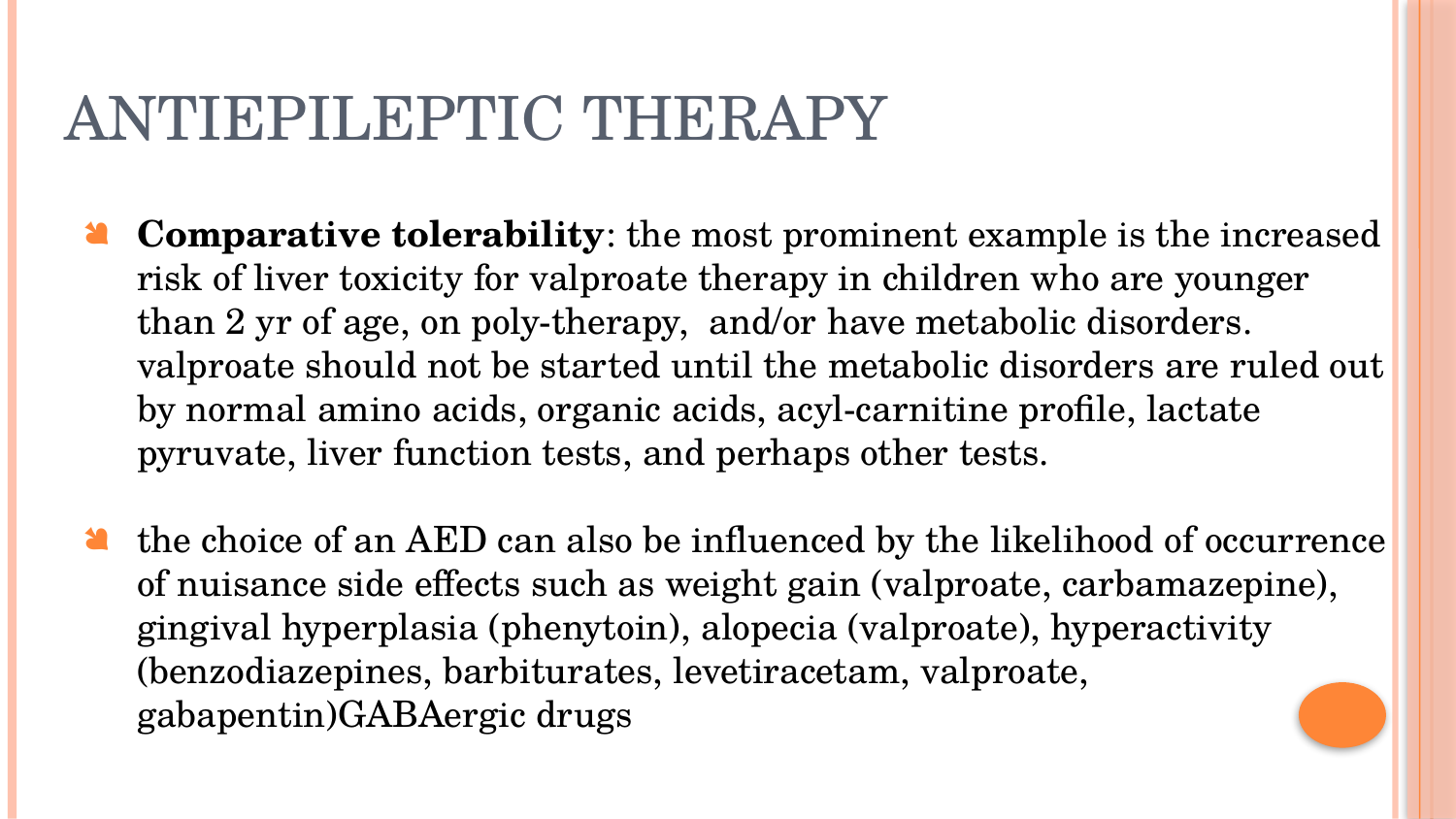

# Antiepileptic therapy
Comparative tolerability: the most prominent example is the increased risk of liver toxicity for valproate therapy in children who are younger than 2 yr of age, on poly-therapy,  and/or have metabolic disorders. valproate should not be started until the metabolic disorders are ruled out by normal amino acids, organic acids, acyl-carnitine profile, lactate pyruvate, liver function tests, and perhaps other tests.

the choice of an AED can also be influenced by the likelihood of occurrence of nuisance side effects such as weight gain (valproate, carbamazepine), gingival hyperplasia (phenytoin), alopecia (valproate), hyperactivity (benzodiazepines, barbiturates, levetiracetam, valproate, gabapentin)GABAergic drugs